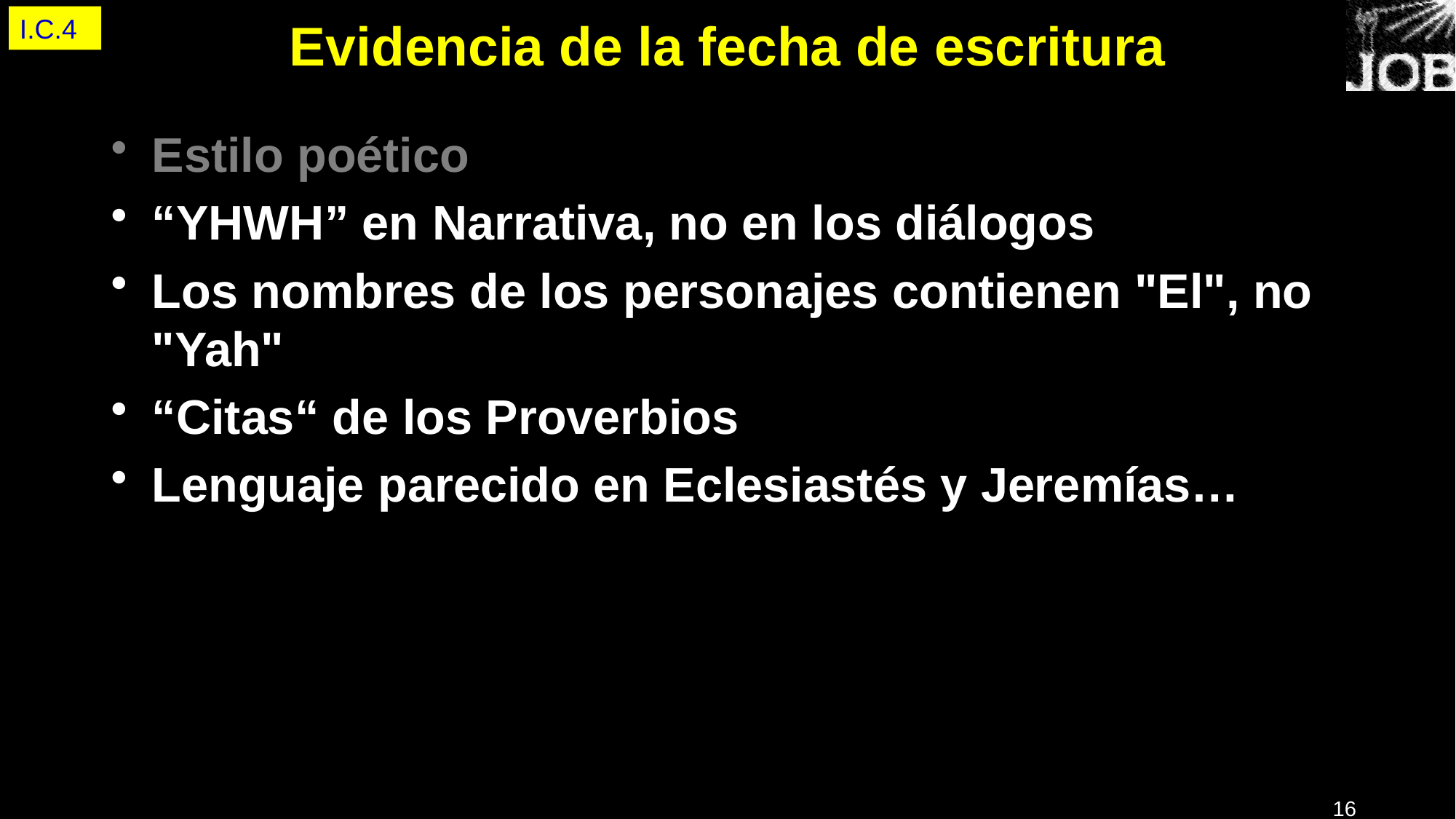

I.C.4
# Evidencia de la fecha de escritura
Estilo poético
“YHWH” en Narrativa, no en los diálogos
Los nombres de los personajes contienen "El", no "Yah"
“Citas“ de los Proverbios
Lenguaje parecido en Eclesiastés y Jeremías…
16